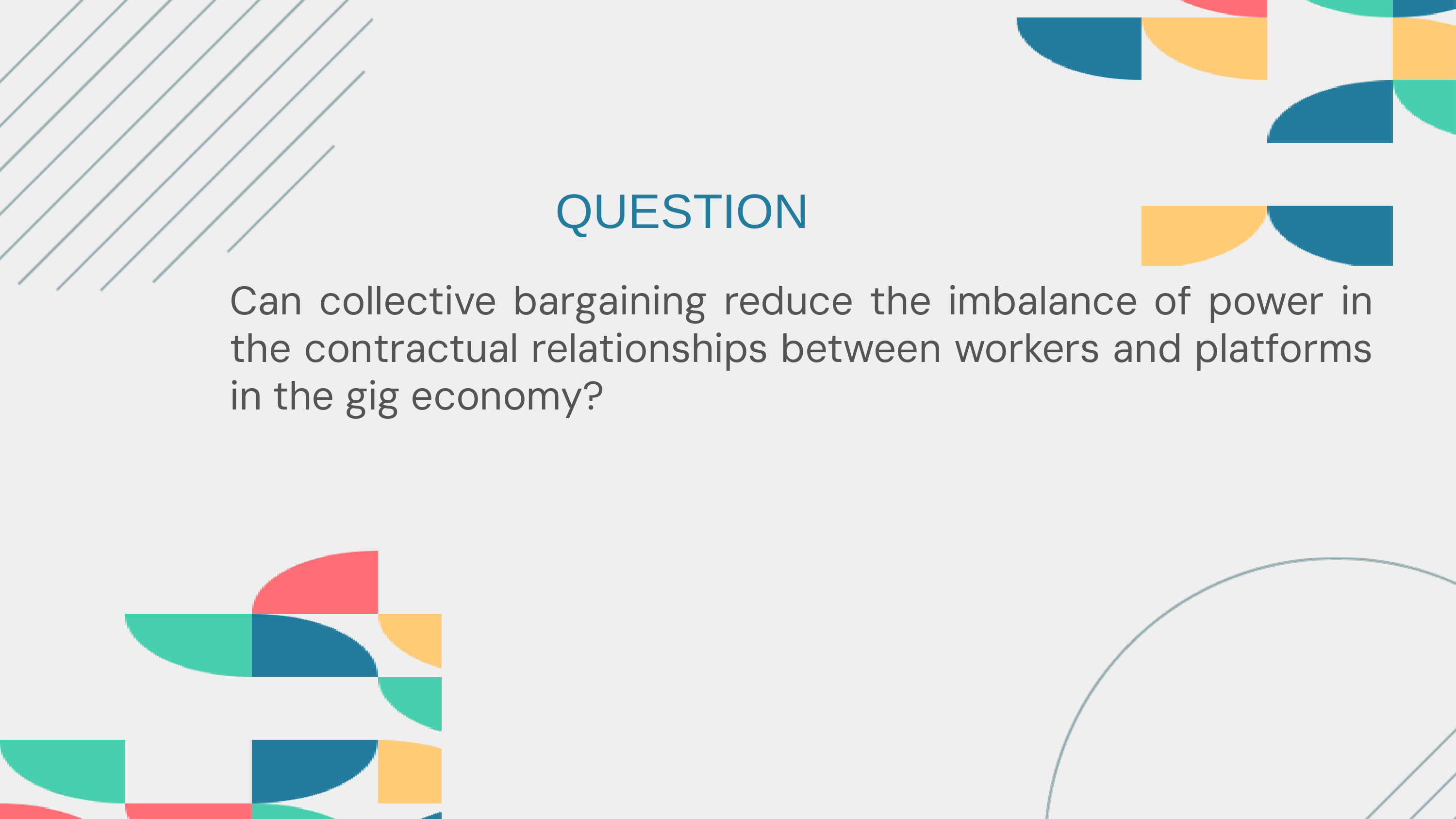

QUESTION
Can collective bargaining reduce the imbalance of power in the contractual relationships between workers and platforms in the gig economy?